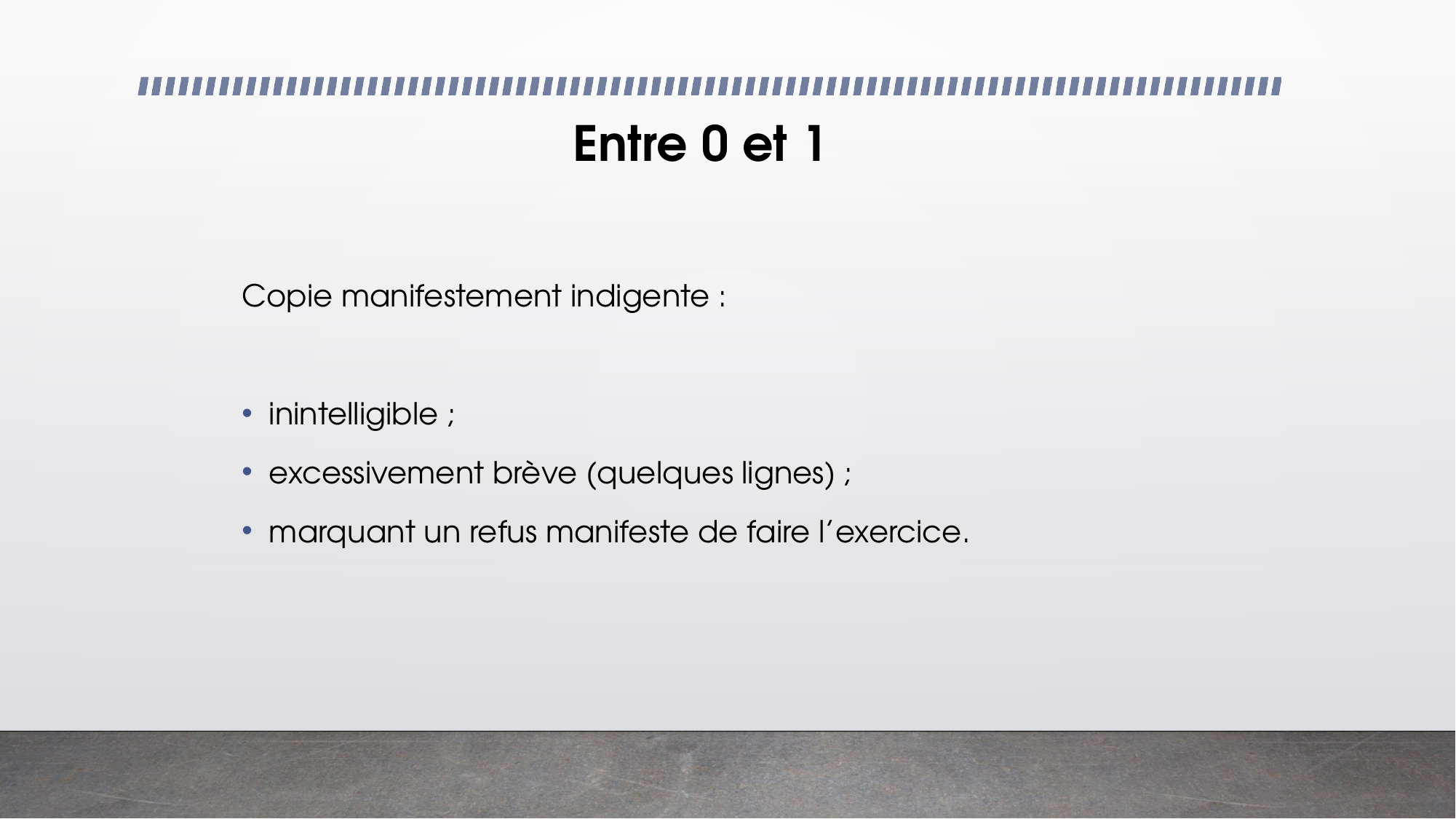

Entre 0 et 1
Copie manifestement indigente :

inintelligible ;
excessivement brève (quelques lignes) ;
marquant un refus manifeste de faire l’exercice.